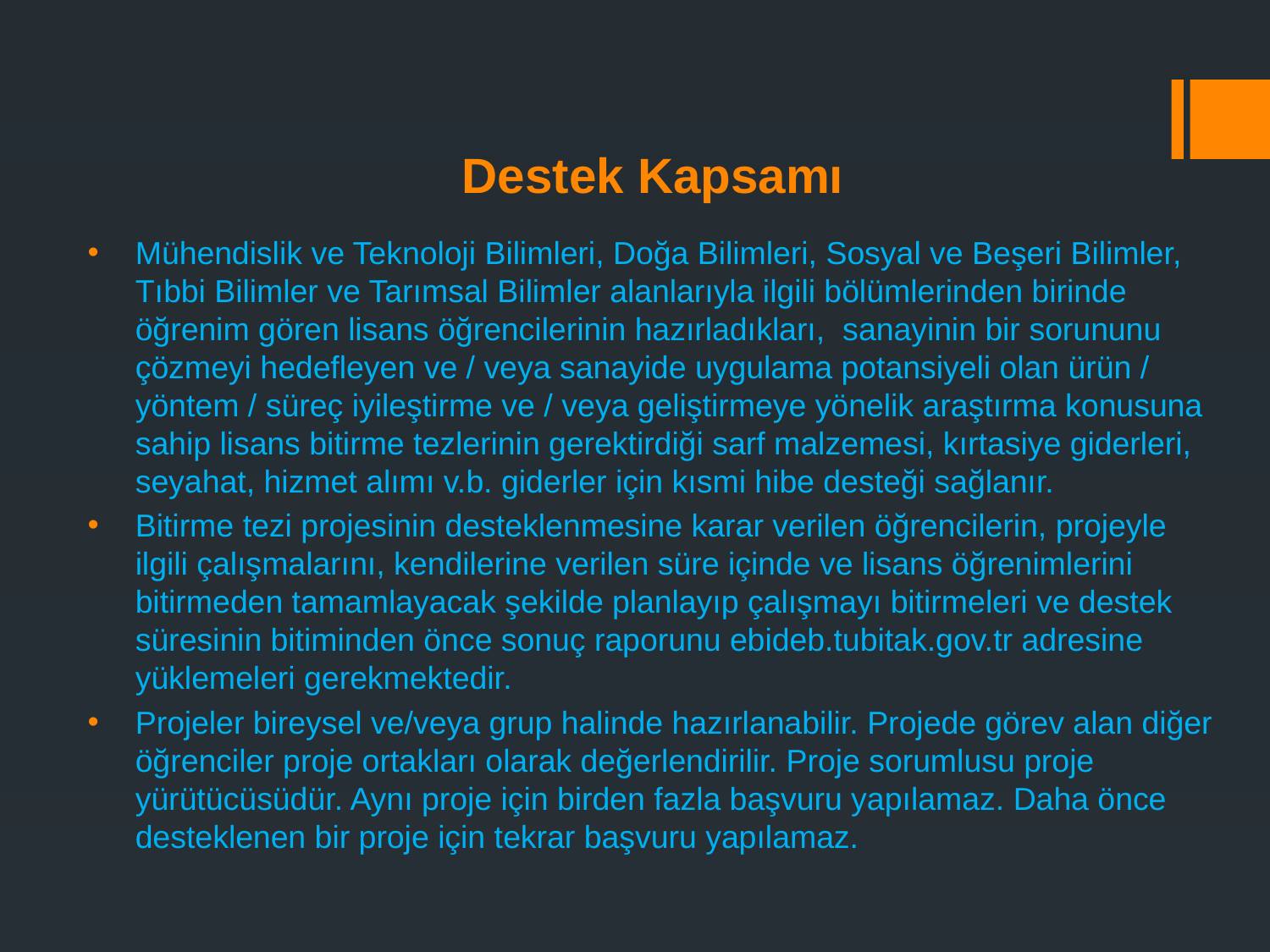

# Destek Kapsamı
Mühendislik ve Teknoloji Bilimleri, Doğa Bilimleri, Sosyal ve Beşeri Bilimler, Tıbbi Bilimler ve Tarımsal Bilimler alanlarıyla ilgili bölümlerinden birinde öğrenim gören lisans öğrencilerinin hazırladıkları,  sanayinin bir sorununu çözmeyi hedefleyen ve / veya sanayide uygulama potansiyeli olan ürün / yöntem / süreç iyileştirme ve / veya geliştirmeye yönelik araştırma konusuna sahip lisans bitirme tezlerinin gerektirdiği sarf malzemesi, kırtasiye giderleri, seyahat, hizmet alımı v.b. giderler için kısmi hibe desteği sağlanır.
Bitirme tezi projesinin desteklenmesine karar verilen öğrencilerin, projeyle ilgili çalışmalarını, kendilerine verilen süre içinde ve lisans öğrenimlerini bitirmeden tamamlayacak şekilde planlayıp çalışmayı bitirmeleri ve destek süresinin bitiminden önce sonuç raporunu ebideb.tubitak.gov.tr adresine yüklemeleri gerekmektedir.
Projeler bireysel ve/veya grup halinde hazırlanabilir. Projede görev alan diğer öğrenciler proje ortakları olarak değerlendirilir. Proje sorumlusu proje yürütücüsüdür. Aynı proje için birden fazla başvuru yapılamaz. Daha önce desteklenen bir proje için tekrar başvuru yapılamaz.